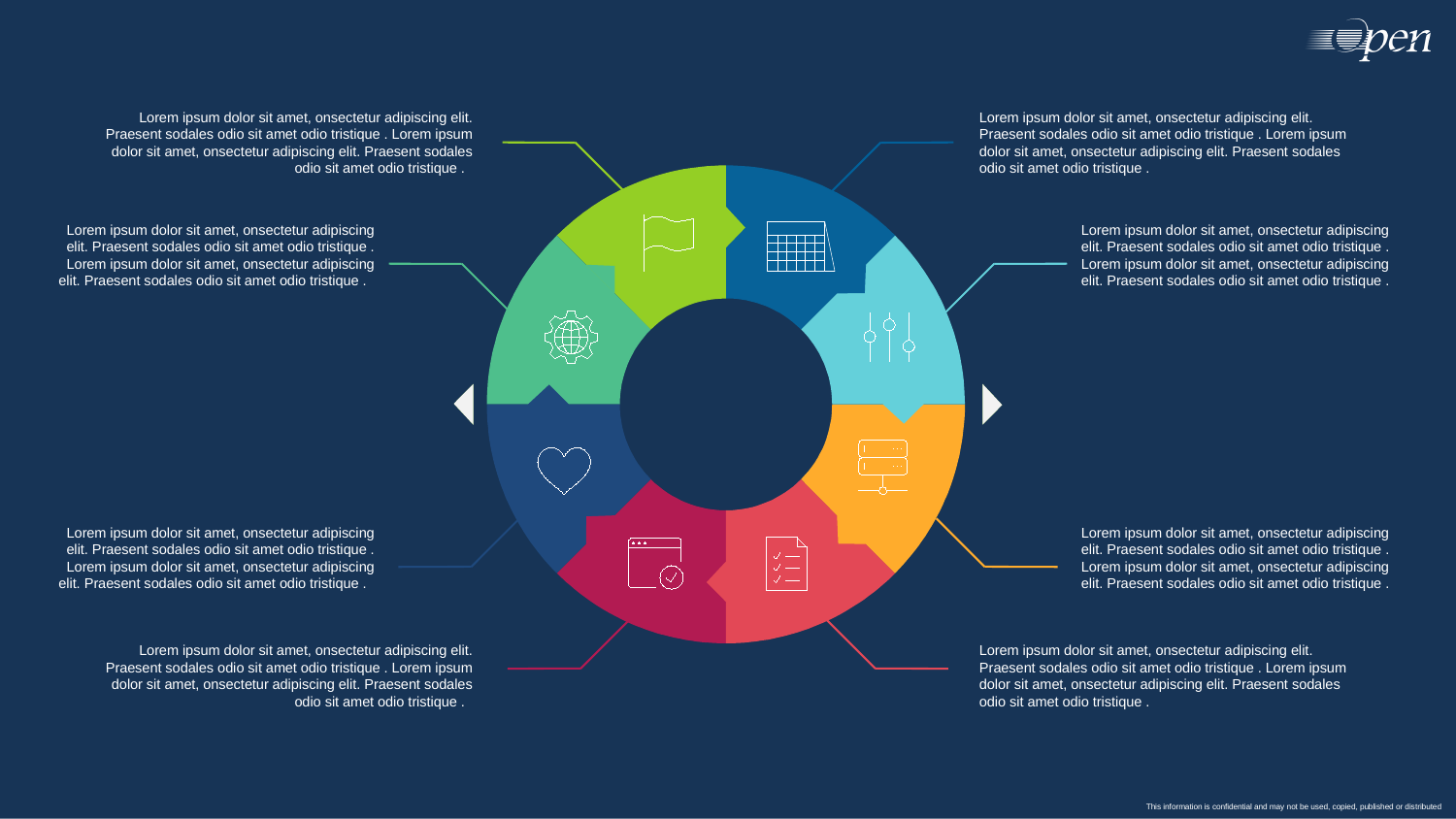

Lorem ipsum dolor sit amet, onsectetur adipiscing elit. Praesent sodales odio sit amet odio tristique . Lorem ipsum dolor sit amet, onsectetur adipiscing elit. Praesent sodales odio sit amet odio tristique .
Lorem ipsum dolor sit amet, onsectetur adipiscing elit. Praesent sodales odio sit amet odio tristique . Lorem ipsum dolor sit amet, onsectetur adipiscing elit. Praesent sodales odio sit amet odio tristique .

Lorem ipsum dolor sit amet, onsectetur adipiscing elit. Praesent sodales odio sit amet odio tristique . Lorem ipsum dolor sit amet, onsectetur adipiscing elit. Praesent sodales odio sit amet odio tristique .
Lorem ipsum dolor sit amet, onsectetur adipiscing elit. Praesent sodales odio sit amet odio tristique . Lorem ipsum dolor sit amet, onsectetur adipiscing elit. Praesent sodales odio sit amet odio tristique .

Lorem ipsum dolor sit amet, onsectetur adipiscing elit. Praesent sodales odio sit amet odio tristique . Lorem ipsum dolor sit amet, onsectetur adipiscing elit. Praesent sodales odio sit amet odio tristique .
Lorem ipsum dolor sit amet, onsectetur adipiscing elit. Praesent sodales odio sit amet odio tristique . Lorem ipsum dolor sit amet, onsectetur adipiscing elit. Praesent sodales odio sit amet odio tristique .

Lorem ipsum dolor sit amet, onsectetur adipiscing elit. Praesent sodales odio sit amet odio tristique . Lorem ipsum dolor sit amet, onsectetur adipiscing elit. Praesent sodales odio sit amet odio tristique .
Lorem ipsum dolor sit amet, onsectetur adipiscing elit. Praesent sodales odio sit amet odio tristique . Lorem ipsum dolor sit amet, onsectetur adipiscing elit. Praesent sodales odio sit amet odio tristique .